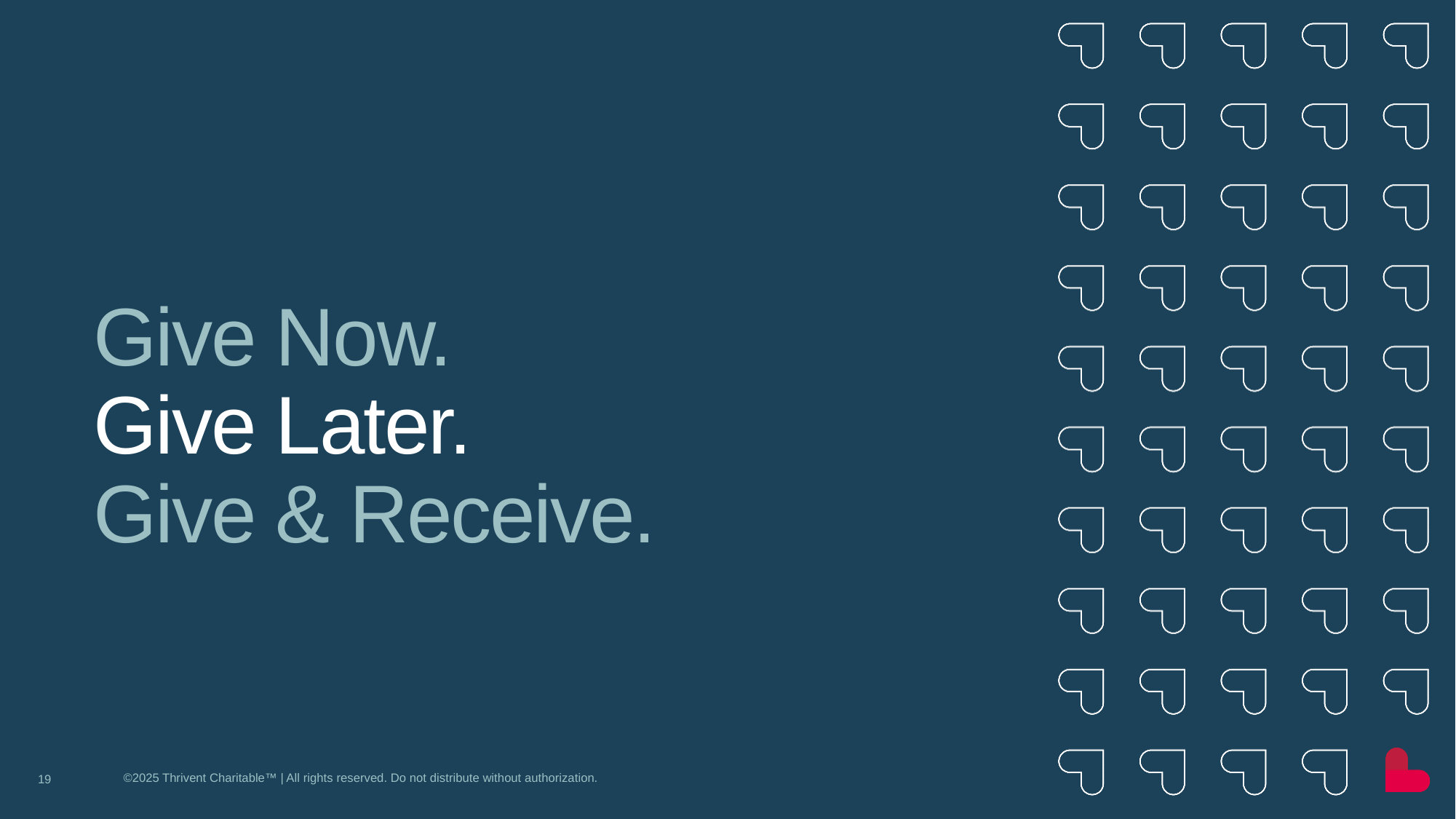

Give Now.
Give Later.
Give & Receive.
19
©2025 Thrivent Charitable™ | All rights reserved. Do not distribute without authorization.